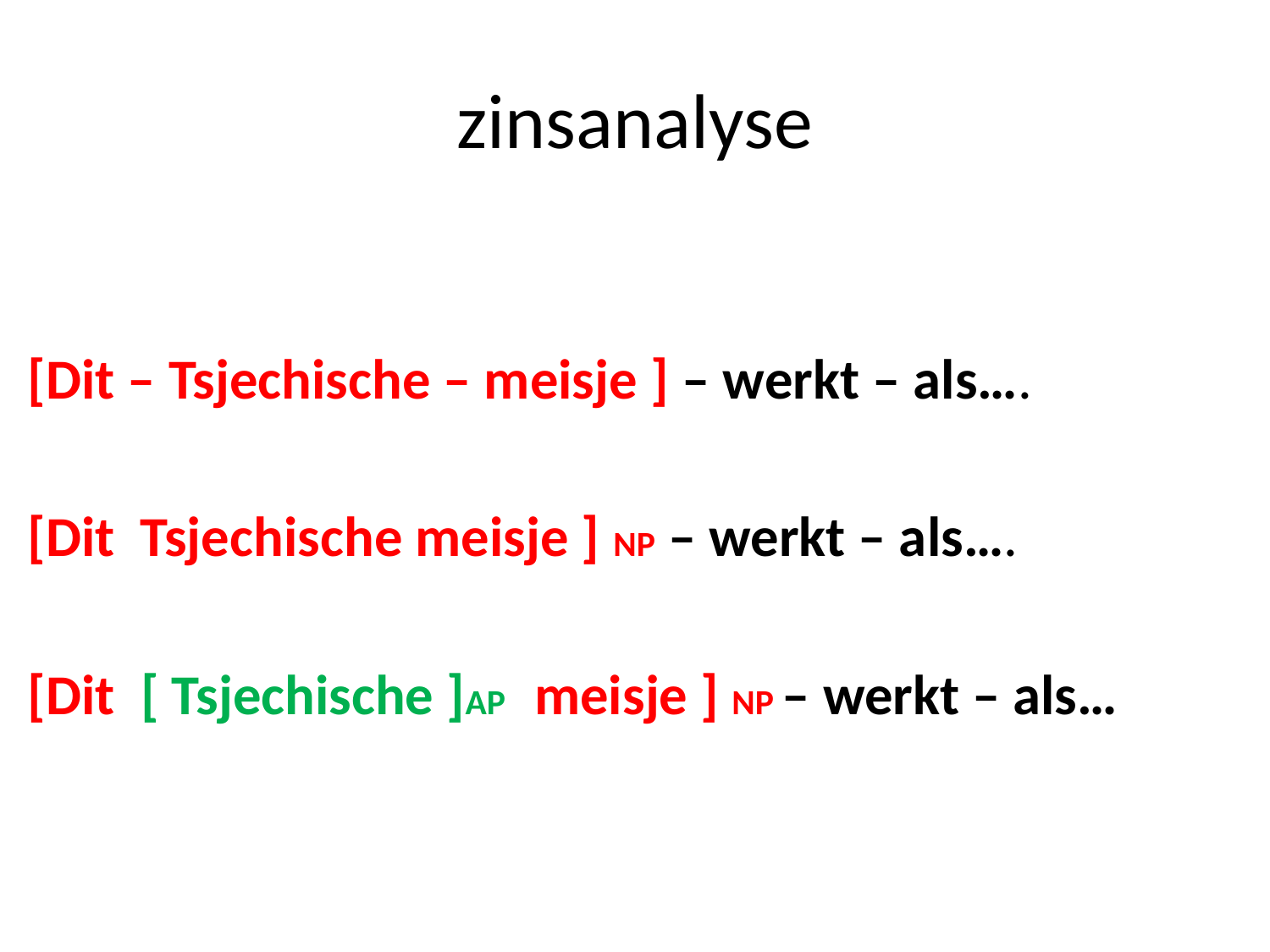

# zinsanalyse

[Dit – Tsjechische – meisje ] – werkt – als….

[Dit  Tsjechische meisje ] NP – werkt – als….

[Dit  [ Tsjechische ]AP   meisje ] NP – werkt – als…